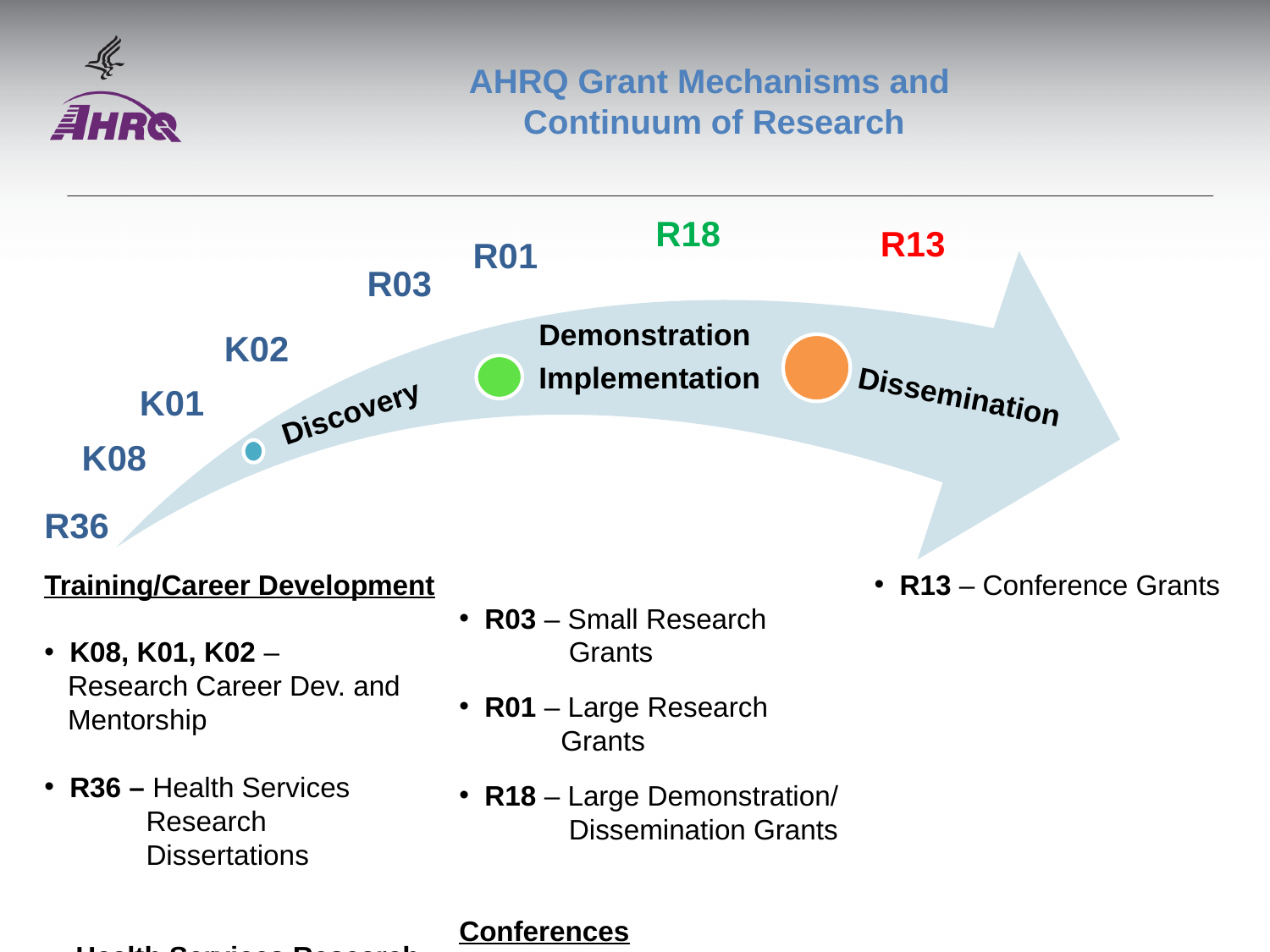

# AHRQ Grant Mechanisms and Continuum of Research
Discovery
Demonstration
Implementation
Dissemination
R18
R13
R01
R03
K02
K01
K08
R36
Training/Career Development

  K08, K01, K02 –
   Research Career Dev. and
   Mentorship

  R36 – Health Services
             Research
             Dissertations

Health Services Research

  R03 – Small Research
              Grants

  R01 – Large Research
             Grants

  R18 – Large Demonstration/
              Dissemination Grants

Conferences

  R13 – Conference Grants